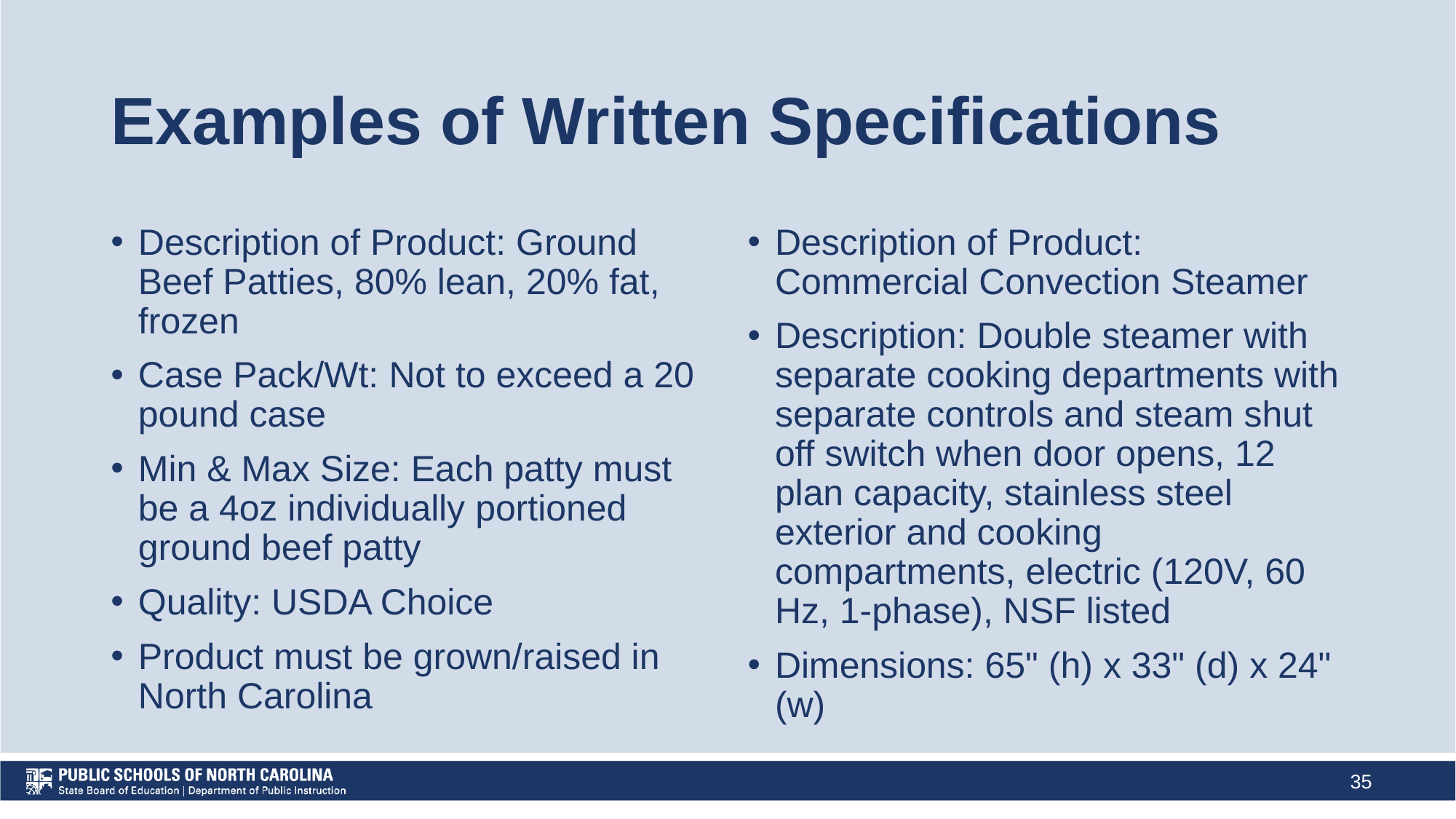

# Examples of Written Specifications
Description of Product: Ground Beef Patties, 80% lean, 20% fat, frozen
Case Pack/Wt: Not to exceed a 20 pound case
Min & Max Size: Each patty must be a 4oz individually portioned ground beef patty
Quality: USDA Choice
Product must be grown/raised in North Carolina

Description of Product: Commercial Convection Steamer
Description: Double steamer with separate cooking departments with separate controls and steam shut off switch when door opens, 12 plan capacity, stainless steel exterior and cooking compartments, electric (120V, 60 Hz, 1-phase), NSF listed
Dimensions: 65" (h) x 33" (d) x 24" (w)

35